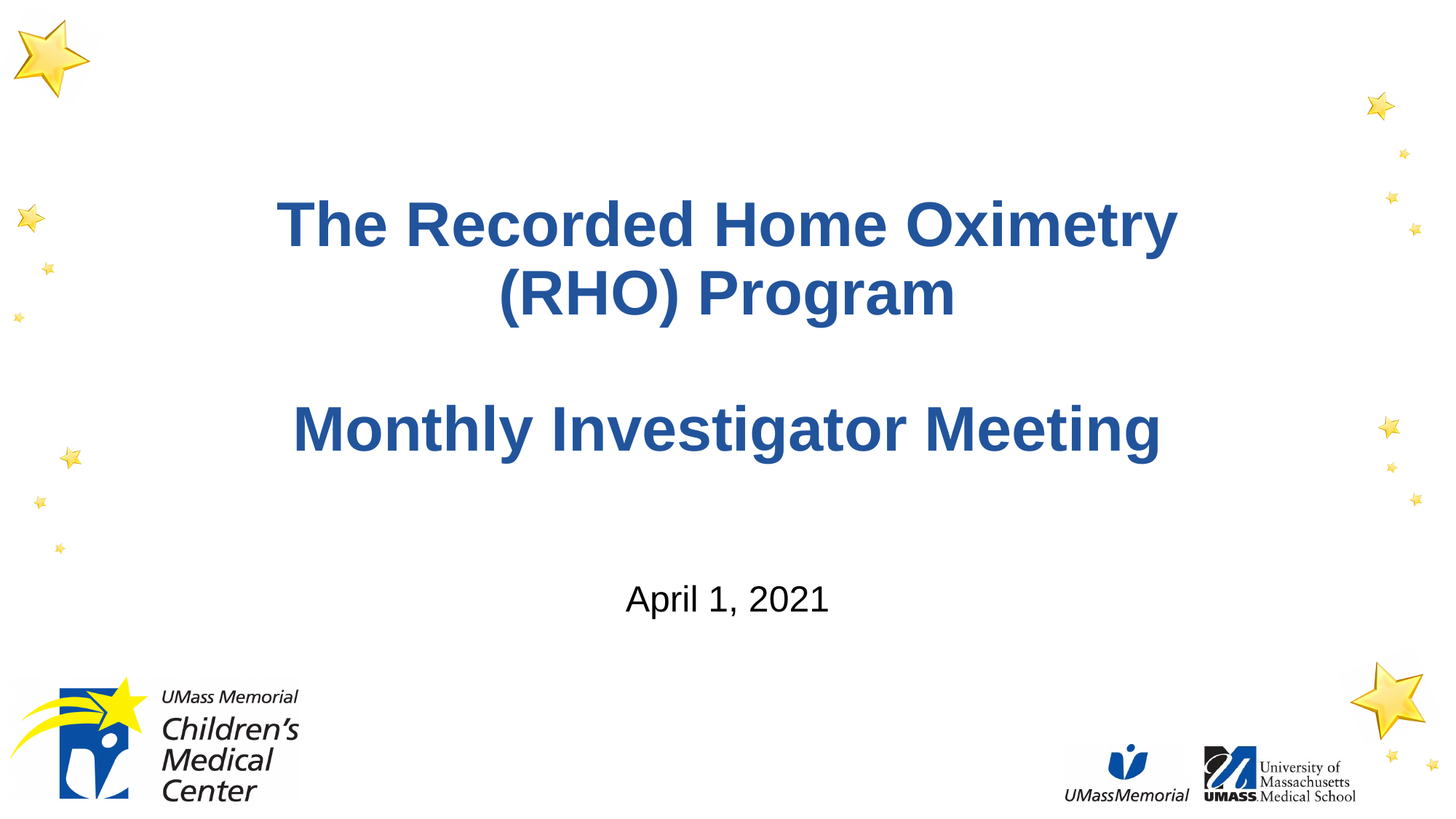

# The Recorded Home Oximetry (RHO) Program Monthly Investigator Meeting
April 1, 2021